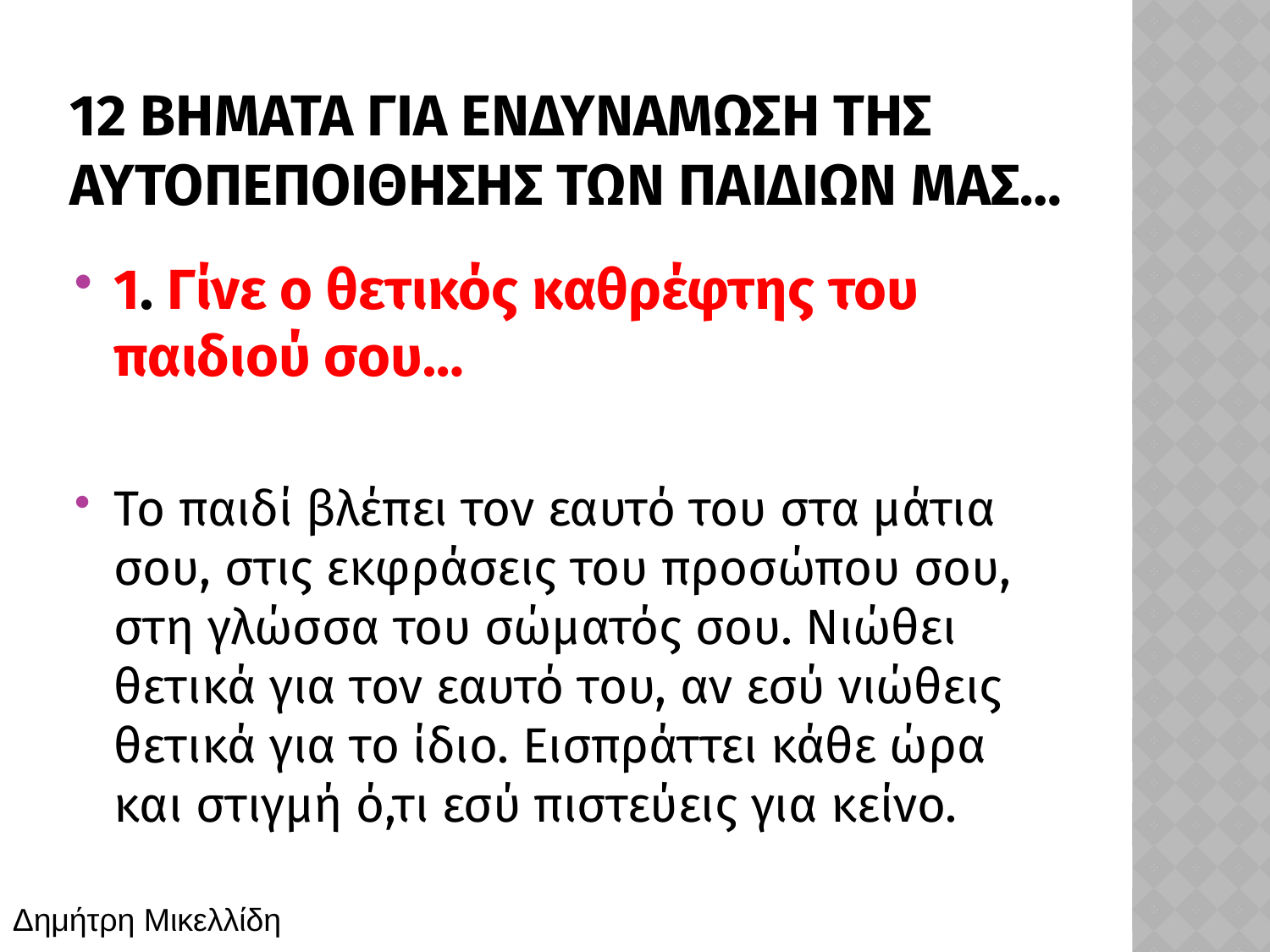

# 12 βηματα για ενδυναμωση τηΣ αυτοπεποιθησησ των παιδιων μαΣ…
1. Γίνε ο θετικός καθρέφτης του παιδιού σου…

Το παιδί βλέπει τον εαυτό του στα μάτια σου, στις εκφράσεις του προσώπου σου, στη γλώσσα του σώματός σου. Νιώθει θετικά για τον εαυτό του, αν εσύ νιώθεις θετικά για το ίδιο. Εισπράττει κάθε ώρα και στιγμή ό,τι εσύ πιστεύεις για κείνο.

Δημήτρη Μικελλίδη